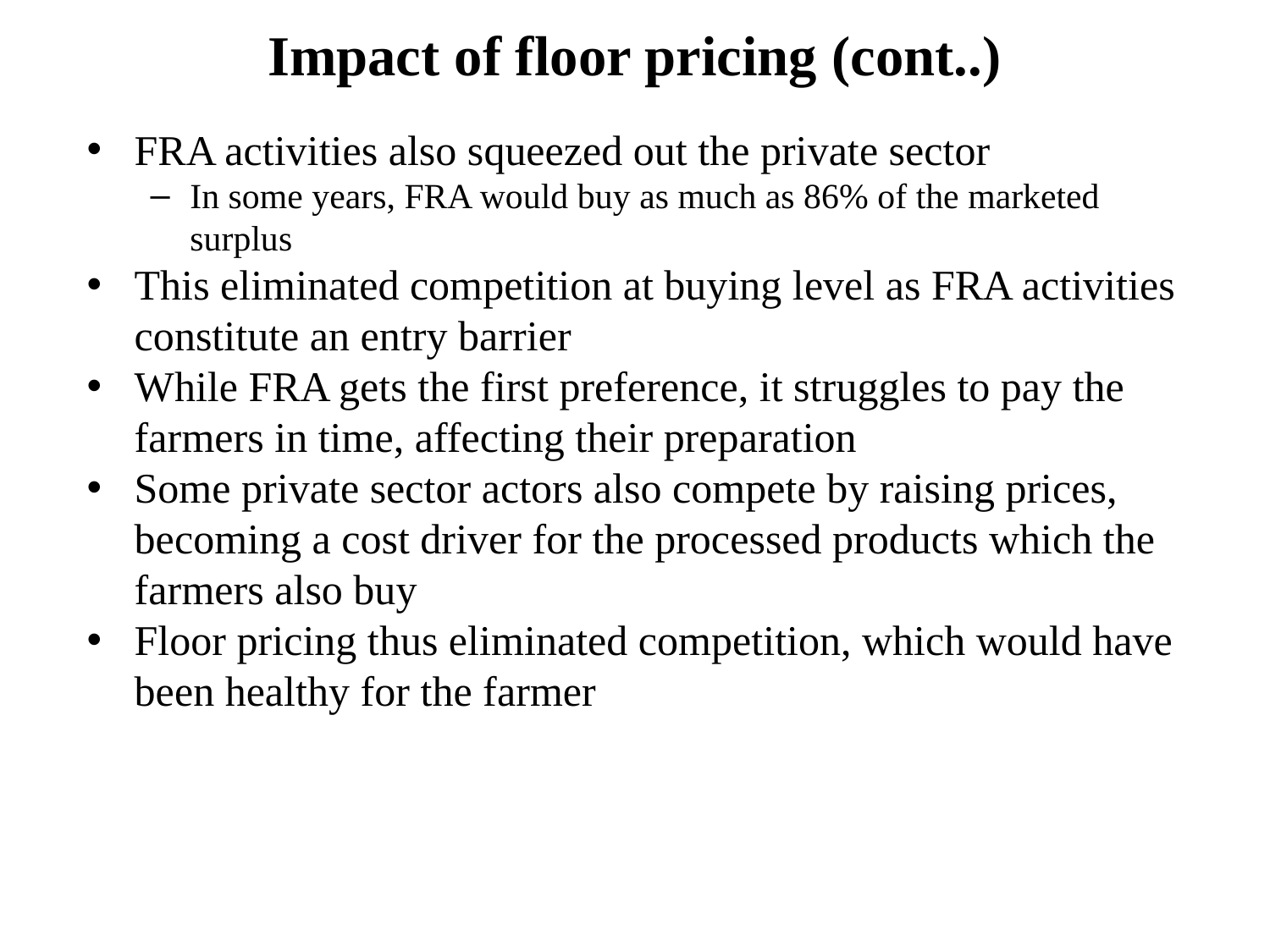

# Impact of floor pricing (cont..)
FRA activities also squeezed out the private sector
In some years, FRA would buy as much as 86% of the marketed surplus
This eliminated competition at buying level as FRA activities constitute an entry barrier
While FRA gets the first preference, it struggles to pay the farmers in time, affecting their preparation
Some private sector actors also compete by raising prices, becoming a cost driver for the processed products which the farmers also buy
Floor pricing thus eliminated competition, which would have been healthy for the farmer